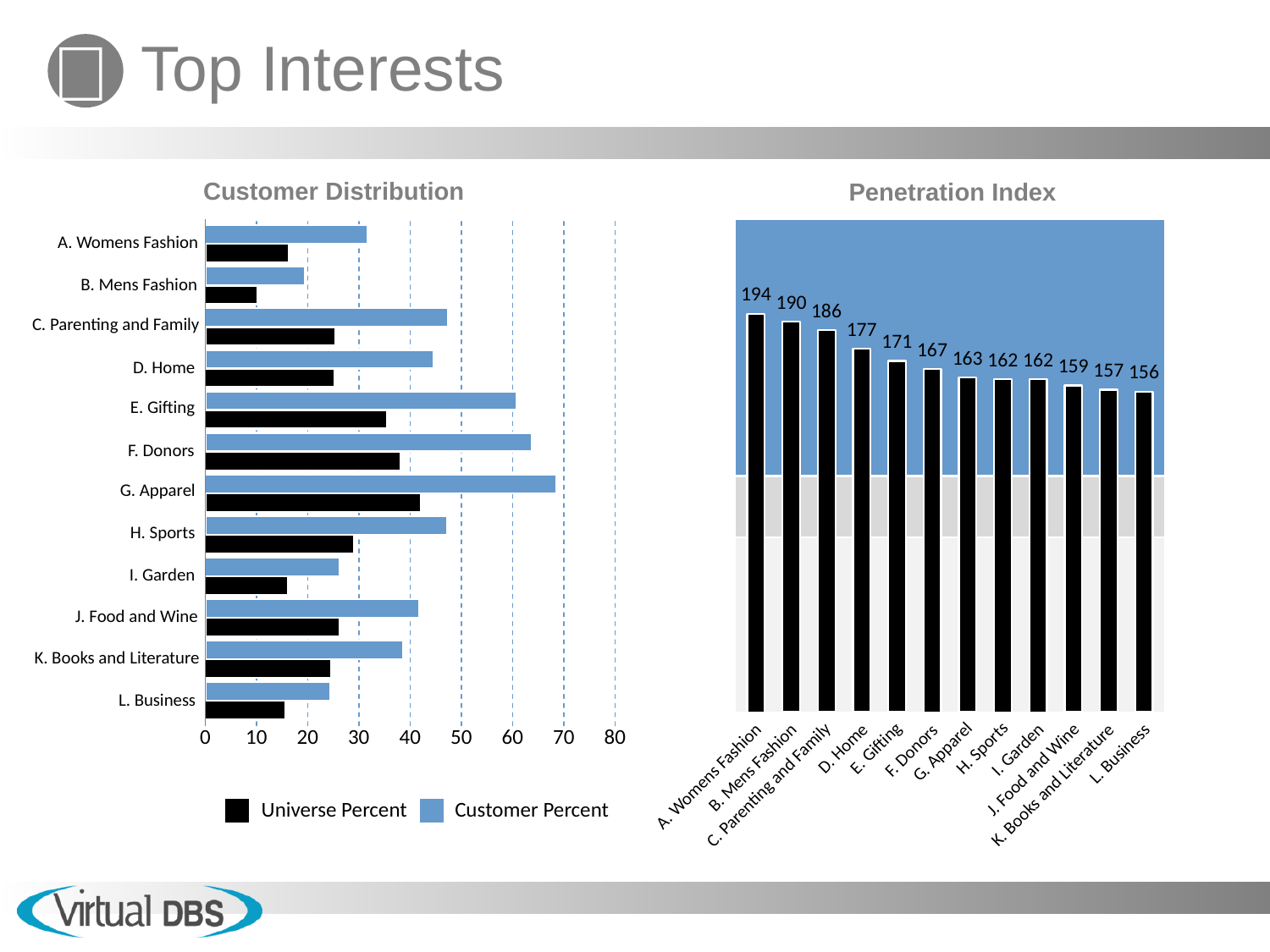

A. Womens Fashion

B. Mens Fashion

C. Parenting and Family

D. Home

E. Gifting

F. Donors

G. Apparel

H. Sports

I. Garden

J. Food and Wine

K. Books and Literature

L. Business

0
10
20
30
40
50
60
70
80

Universe Percent
Customer Percent

194
190
186

177

171
167

163
162
162
159

157
156

E. Gifting
H. Sports
D. Home
I. Garden
G. Apparel
F. Donors
L. Business
B. Mens Fashion
J. Food and Wine
A. Womens Fashion
C. Parenting and Family
K. Books and Literature